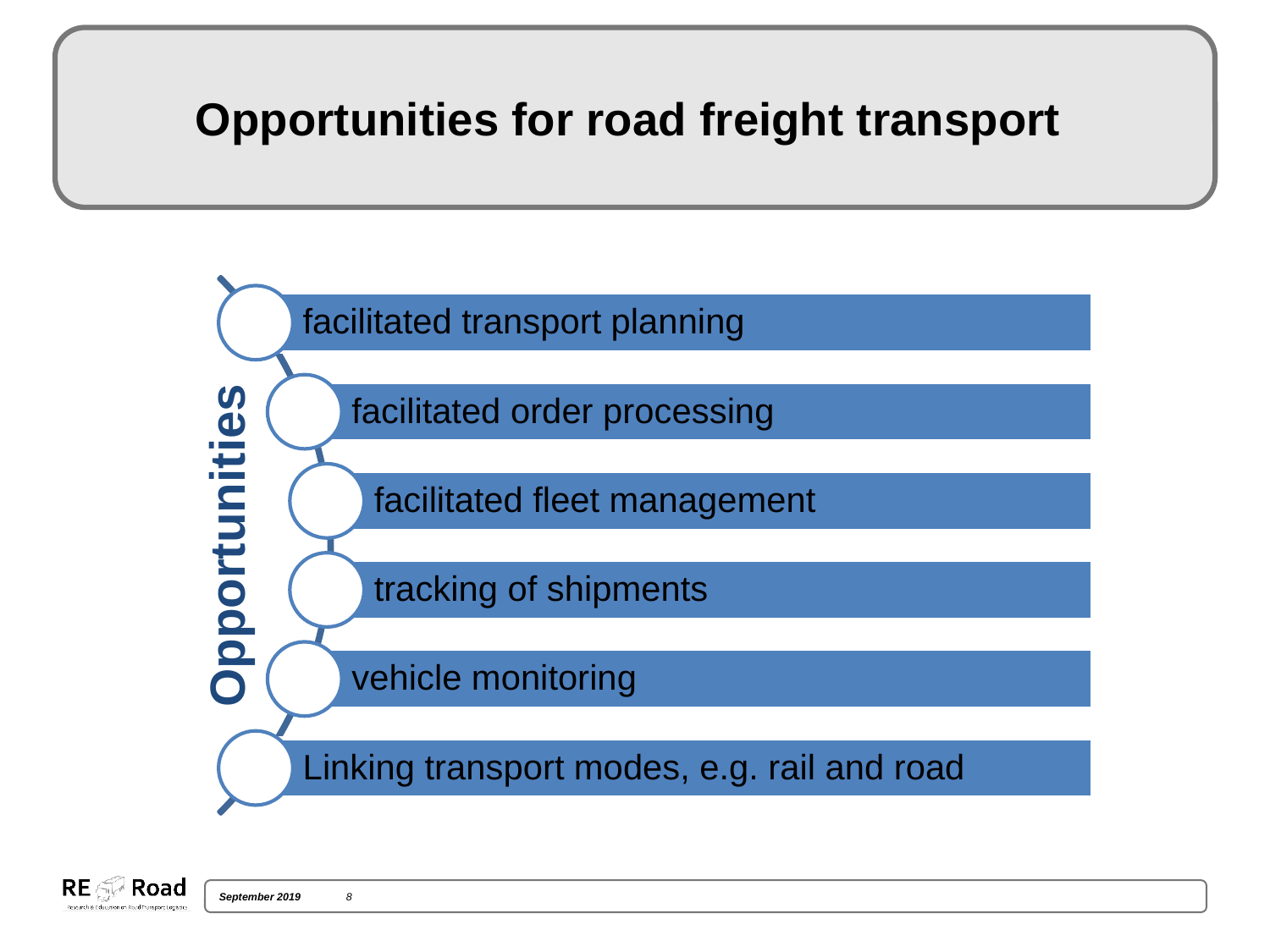

# Opportunities for road freight transport
facilitated transport planning
facilitated order processing
facilitated fleet management
tracking of shipments
vehicle monitoring
Linking transport modes, e.g. rail and road
Opportunities